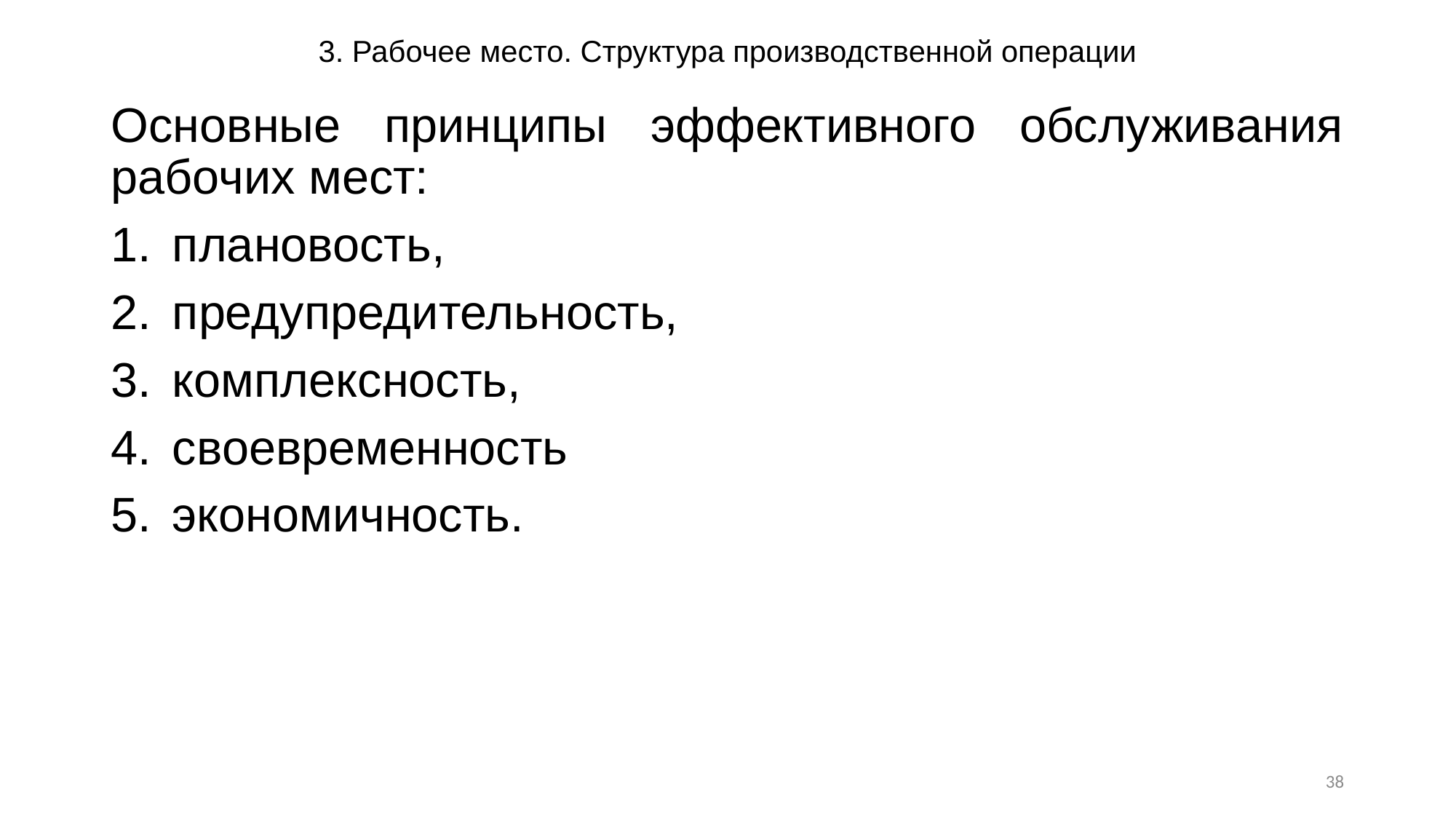

# 3. Рабочее место. Структура производственной операции
Основные принципы эффективного обслуживания рабочих мест:
плановость,
предупредительность,
комплексность,
своевременность
экономичность.
38